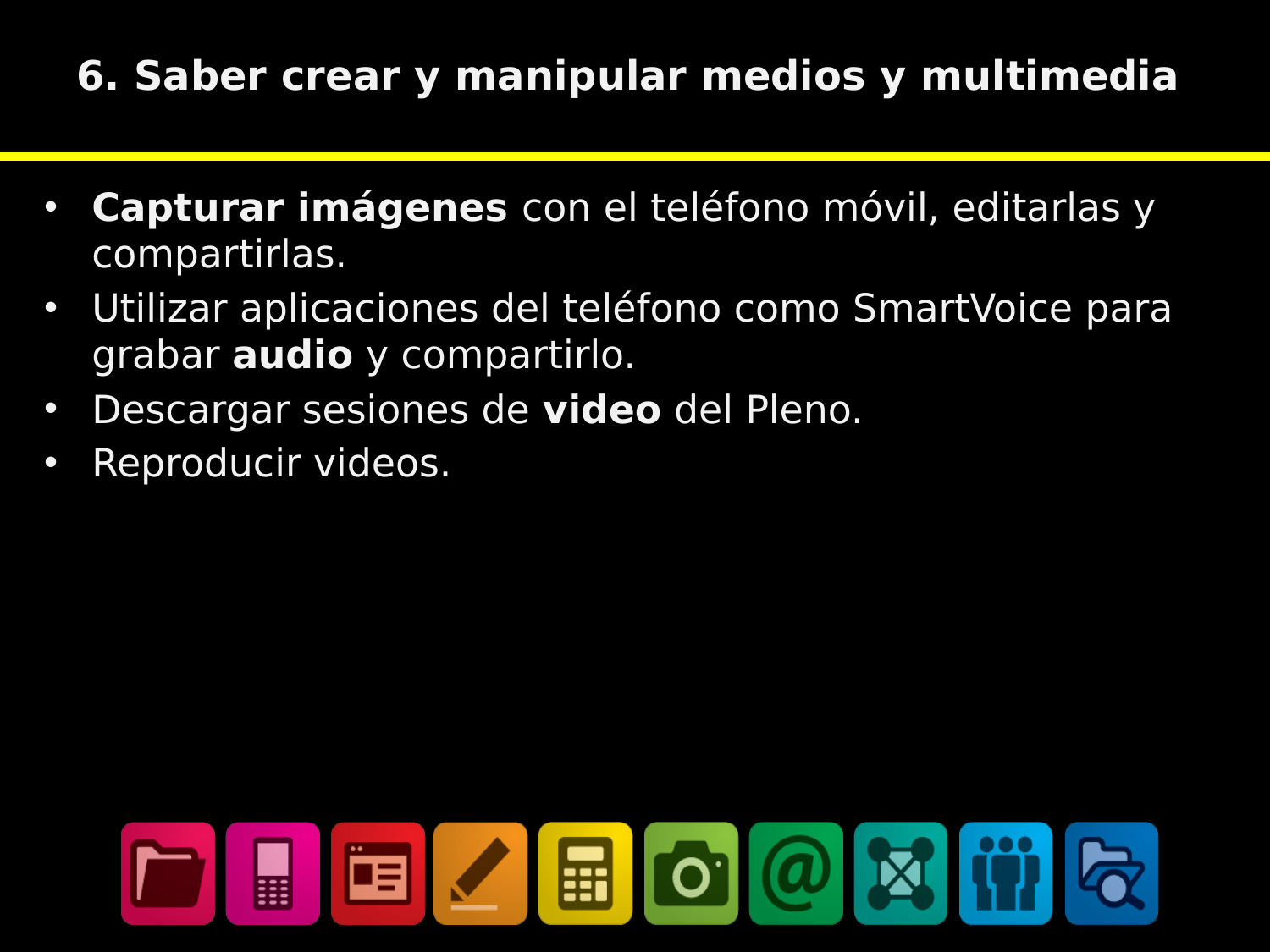

# 6. Saber crear y manipular medios y multimedia
Capturar imágenes con el teléfono móvil, editarlas y compartirlas.
Utilizar aplicaciones del teléfono como SmartVoice para grabar audio y compartirlo.
Descargar sesiones de video del Pleno.
Reproducir videos.